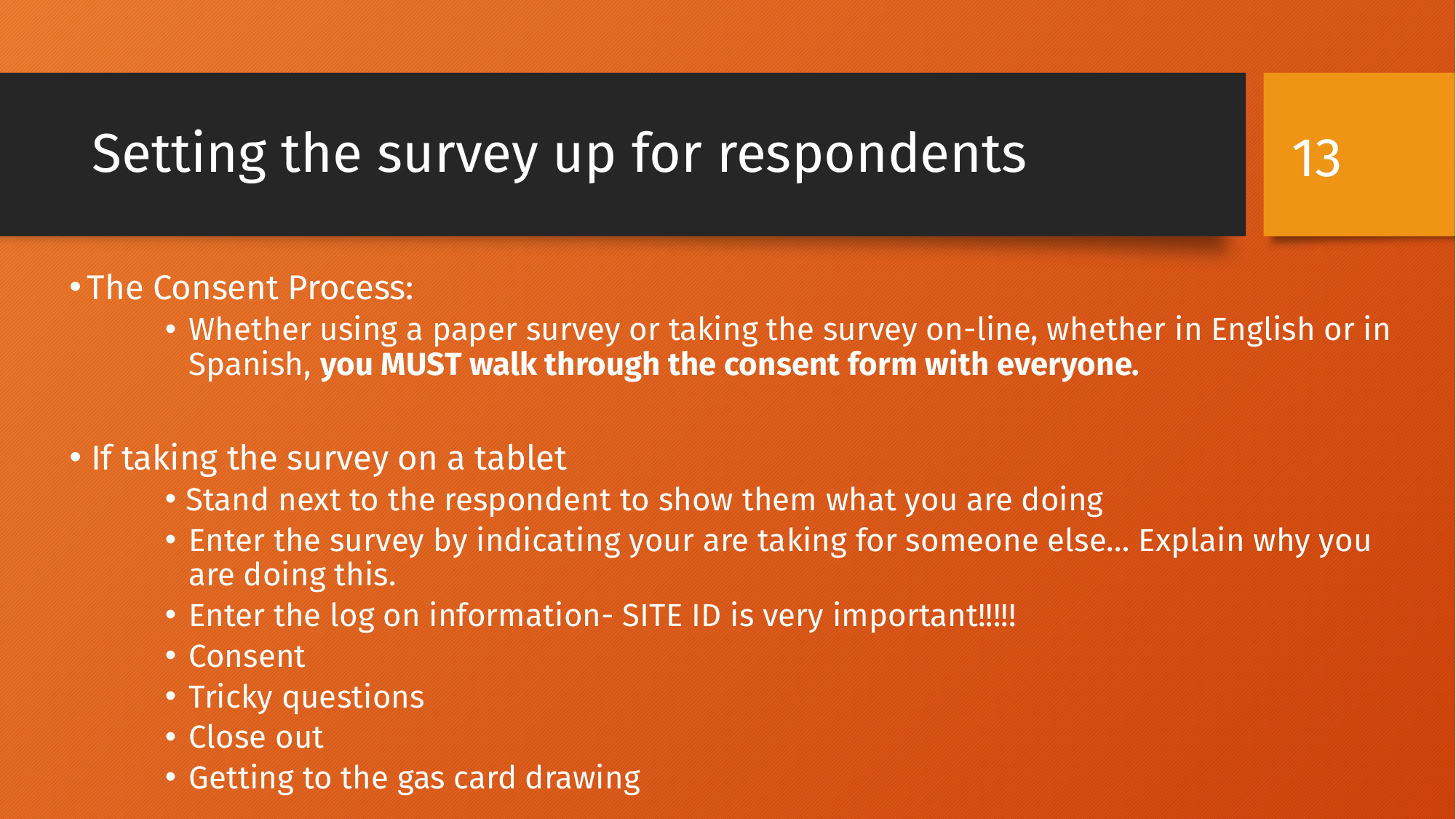

13
# Setting the survey up for respondents
The Consent Process:
Whether using a paper survey or taking the survey on-line, whether in English or in Spanish, you MUST walk through the consent form with everyone.

 If taking the survey on a tablet
 Stand next to the respondent to show them what you are doing
Enter the survey by indicating your are taking for someone else… Explain why you are doing this.
Enter the log on information- SITE ID is very important!!!!!
Consent
Tricky questions
Close out
Getting to the gas card drawing